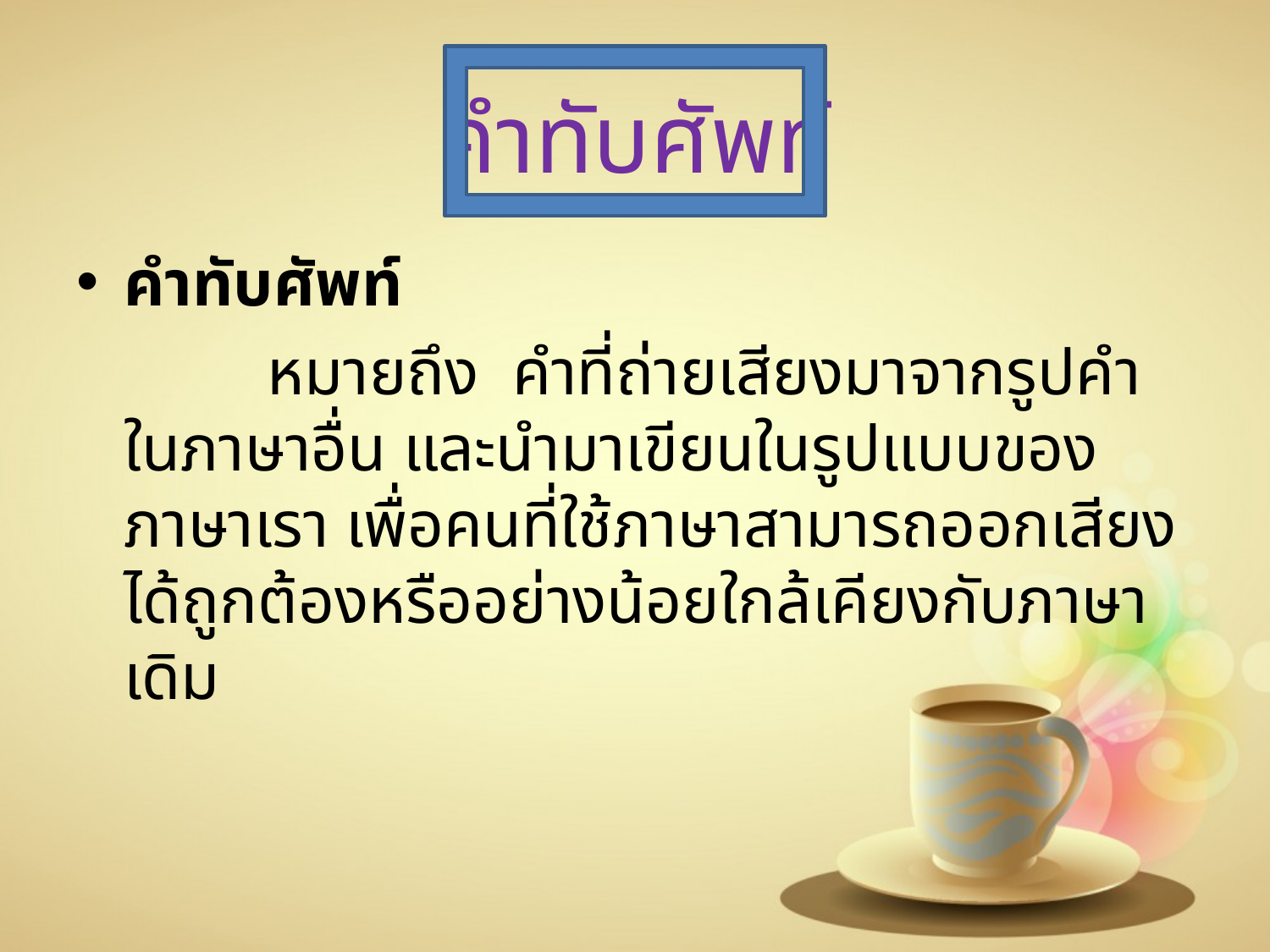

# คำทับศัพท์
คำทับศัพท์
		 หมายถึง  คำที่ถ่ายเสียงมาจากรูปคำในภาษาอื่น และนำมาเขียนในรูปแบบของภาษาเรา เพื่อคนที่ใช้ภาษาสามารถออกเสียงได้ถูกต้องหรืออย่างน้อยใกล้เคียงกับภาษาเดิม